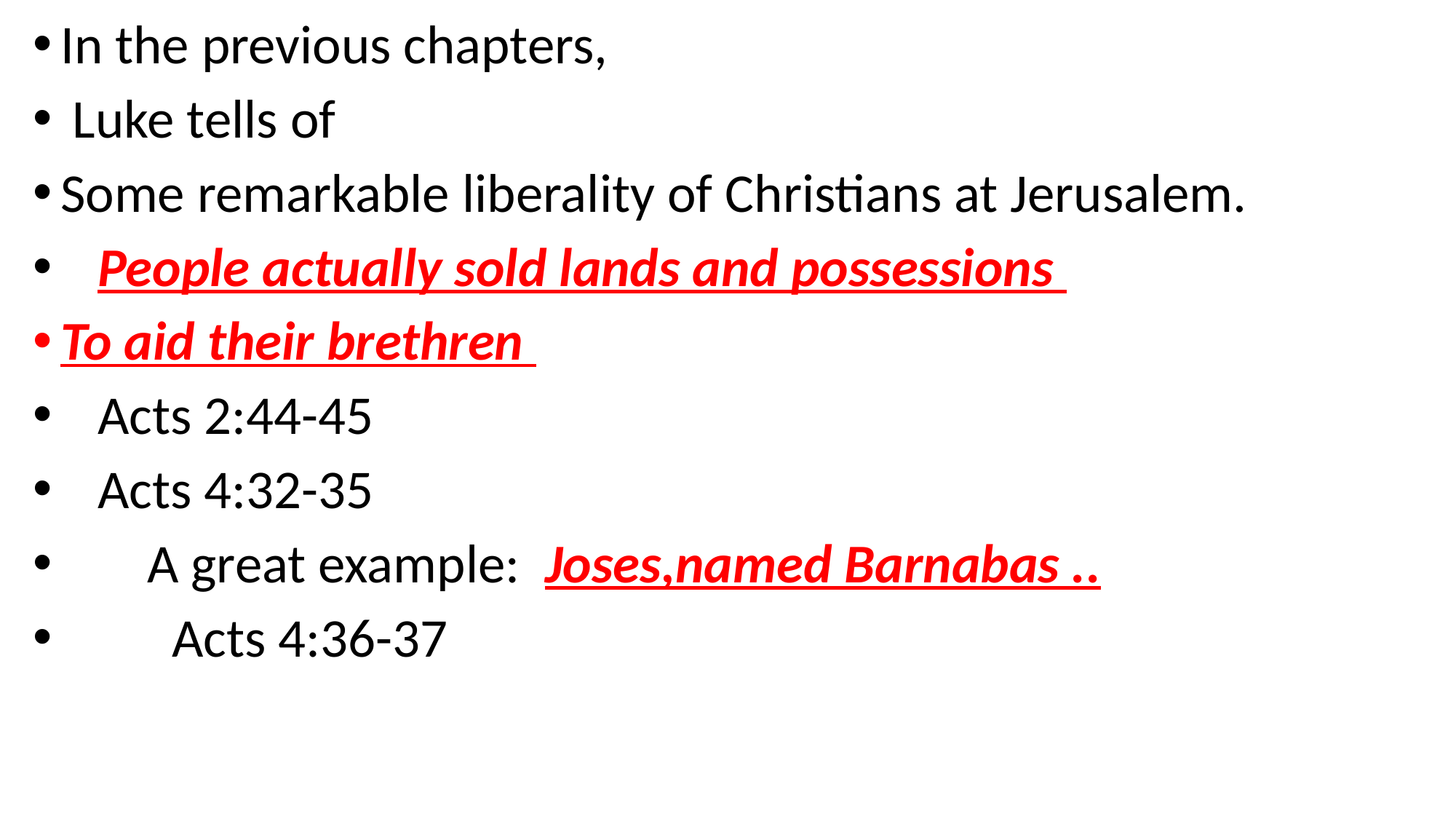

In the previous chapters,
 Luke tells of
Some remarkable liberality of Christians at Jerusalem.
   People actually sold lands and possessions
To aid their brethren
   Acts 2:44-45
   Acts 4:32-35
       A great example:  Joses,named Barnabas ..
         Acts 4:36-37